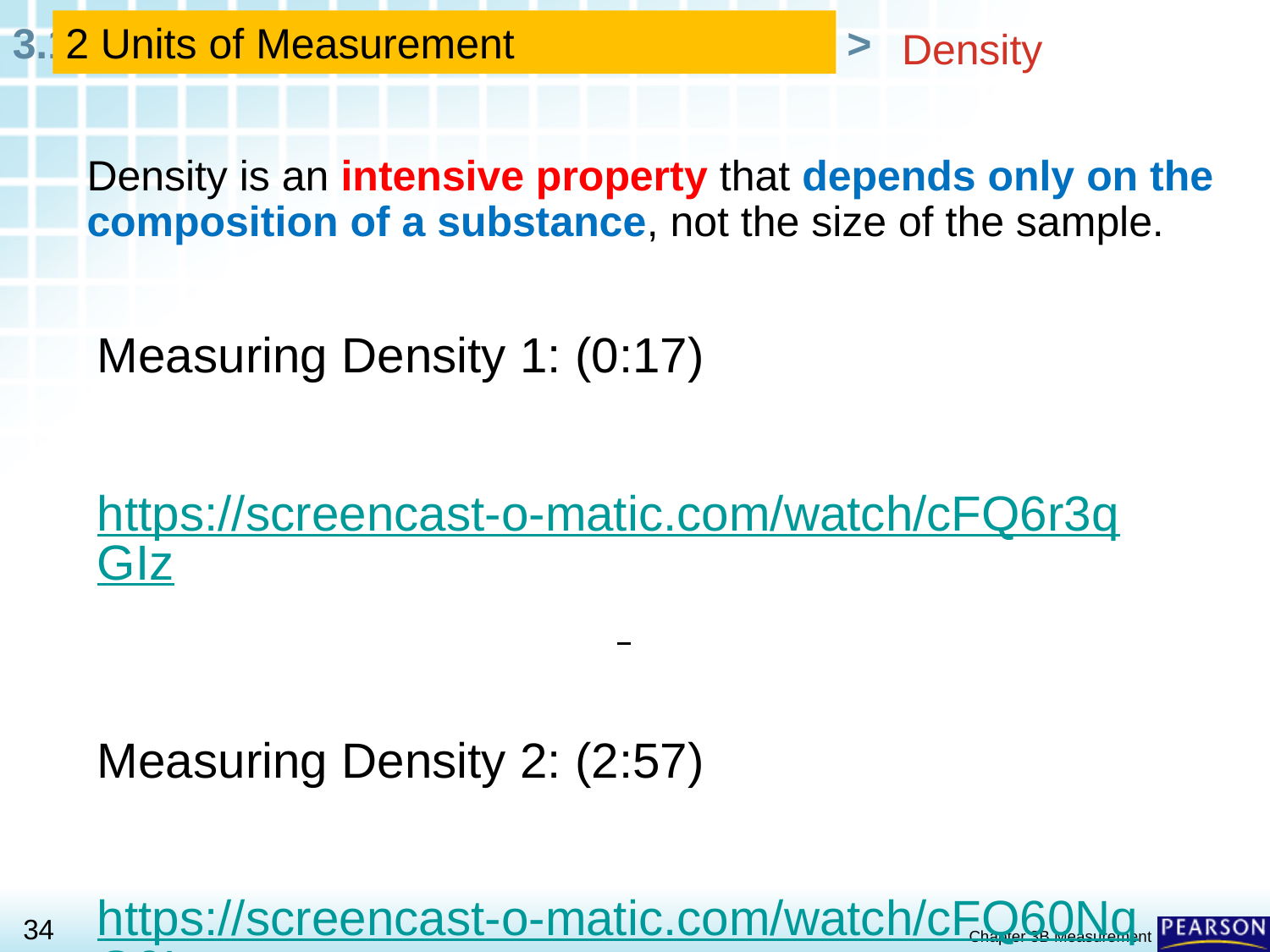

2 Units of Measurement
# Density
Density is an intensive property that depends only on the composition of a substance, not the size of the sample.

Measuring Density 1: (0:17)

 https://screencast-o-matic.com/watch/cFQ6r3qGIz

Measuring Density 2: (2:57)

 https://screencast-o-matic.com/watch/cFQ60NqG0I

Chapter 3B Measurement